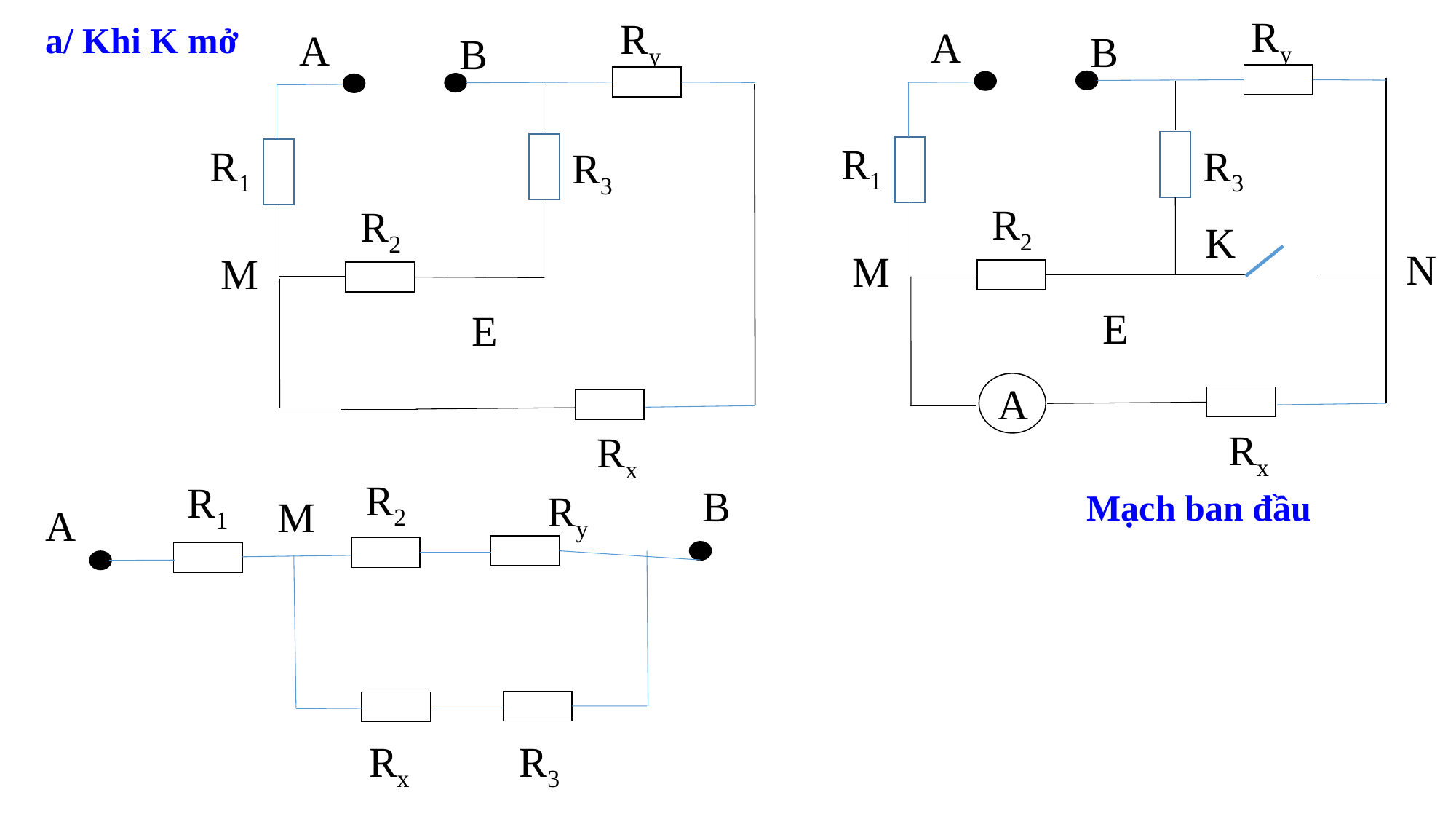

Ry
Ry
A
B

R1
R3

R2
M

E

Rx
a/ Khi K mở
A
B

R1
R3

R2
K
N
M

E
  A

Rx
R2
R1
B
Ry
M
A

R3
Rx
Mạch ban đầu